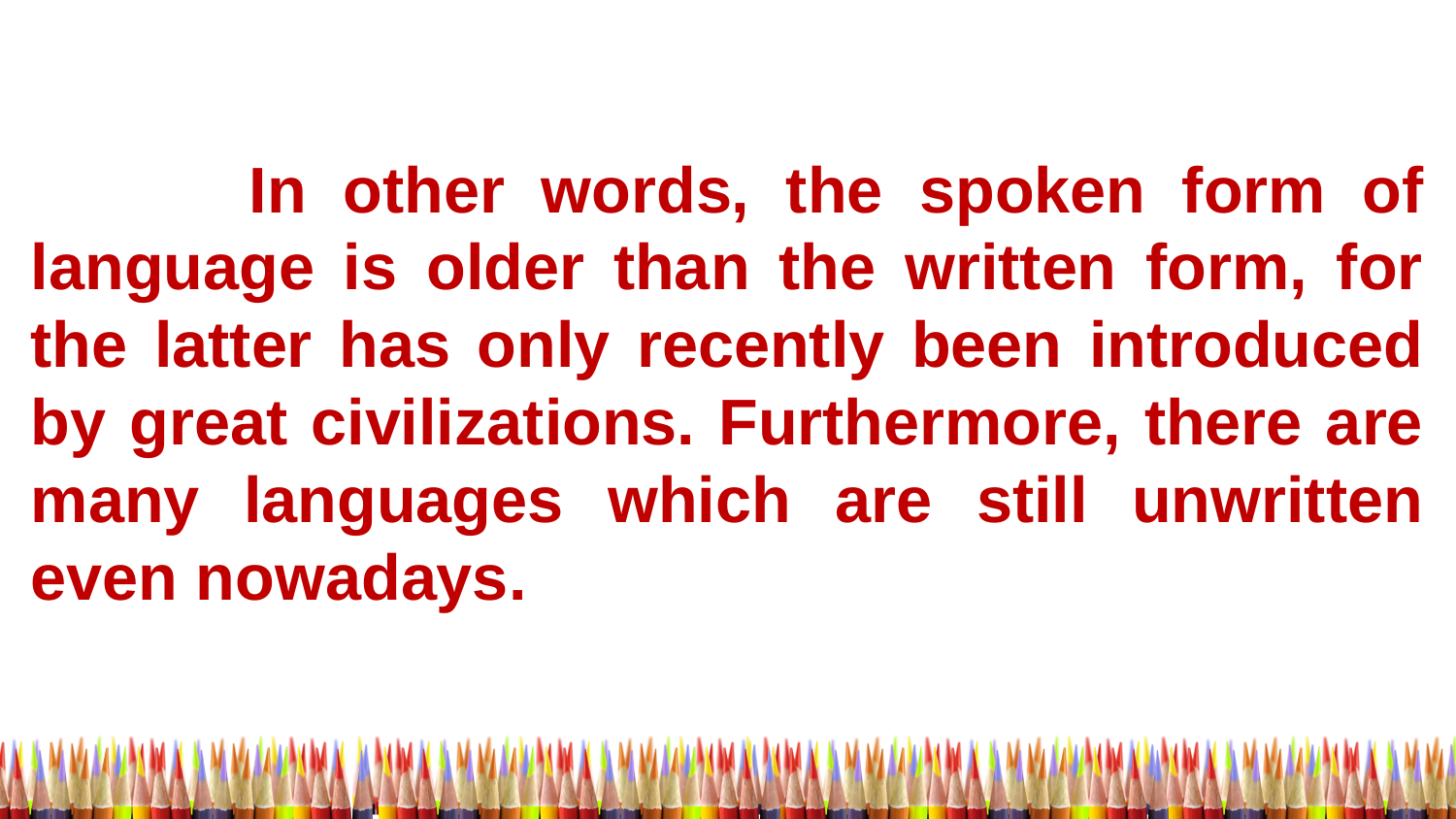

In other words, the spoken form of language is older than the written form, for the latter has only recently been introduced by great civilizations. Furthermore, there are many languages which are still unwritten even nowadays.